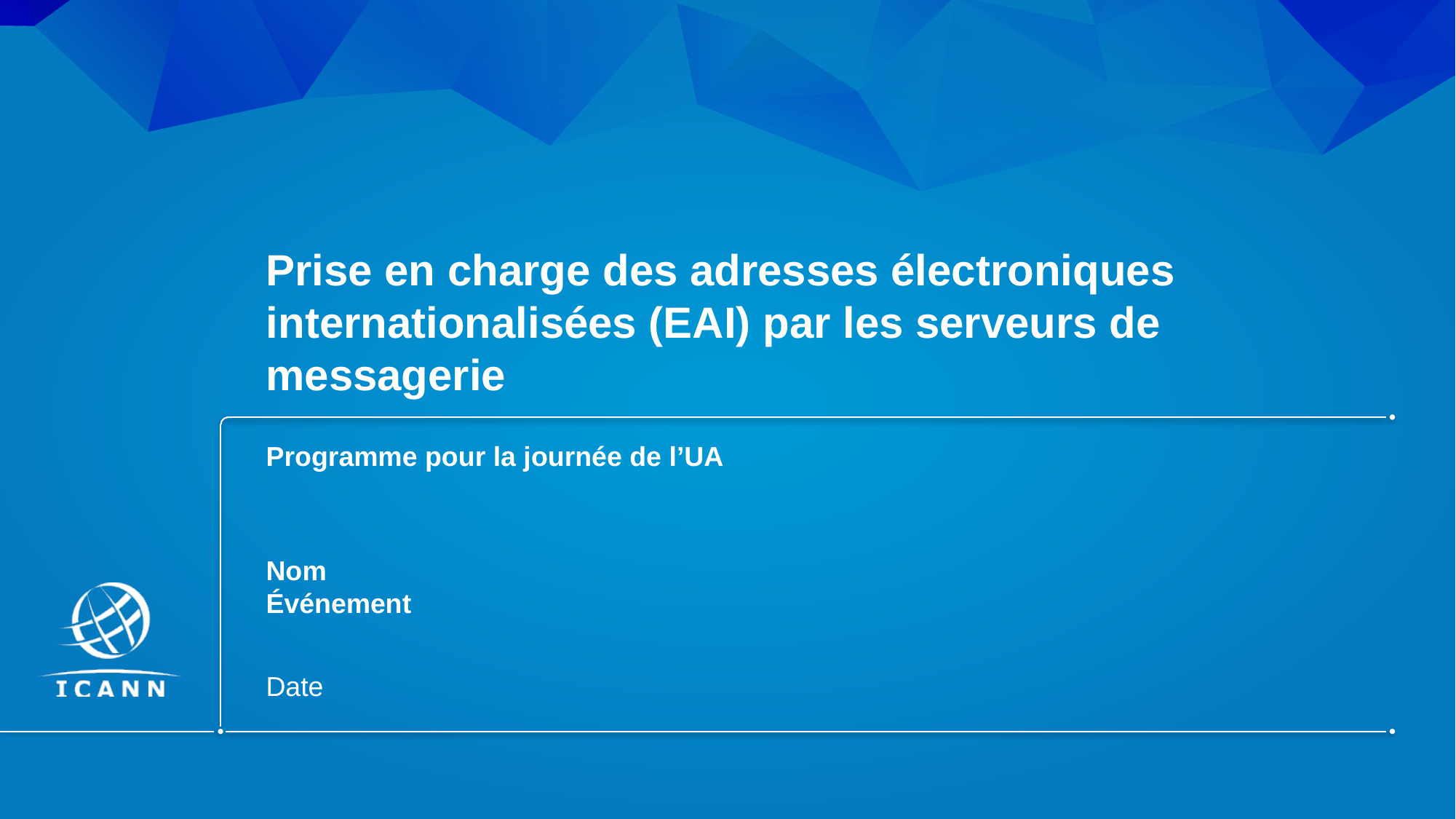

# Prise en charge des adresses électroniques internationalisées (EAI) par les serveurs de messagerie
Programme pour la journée de l’UA
Nom
Événement
Date